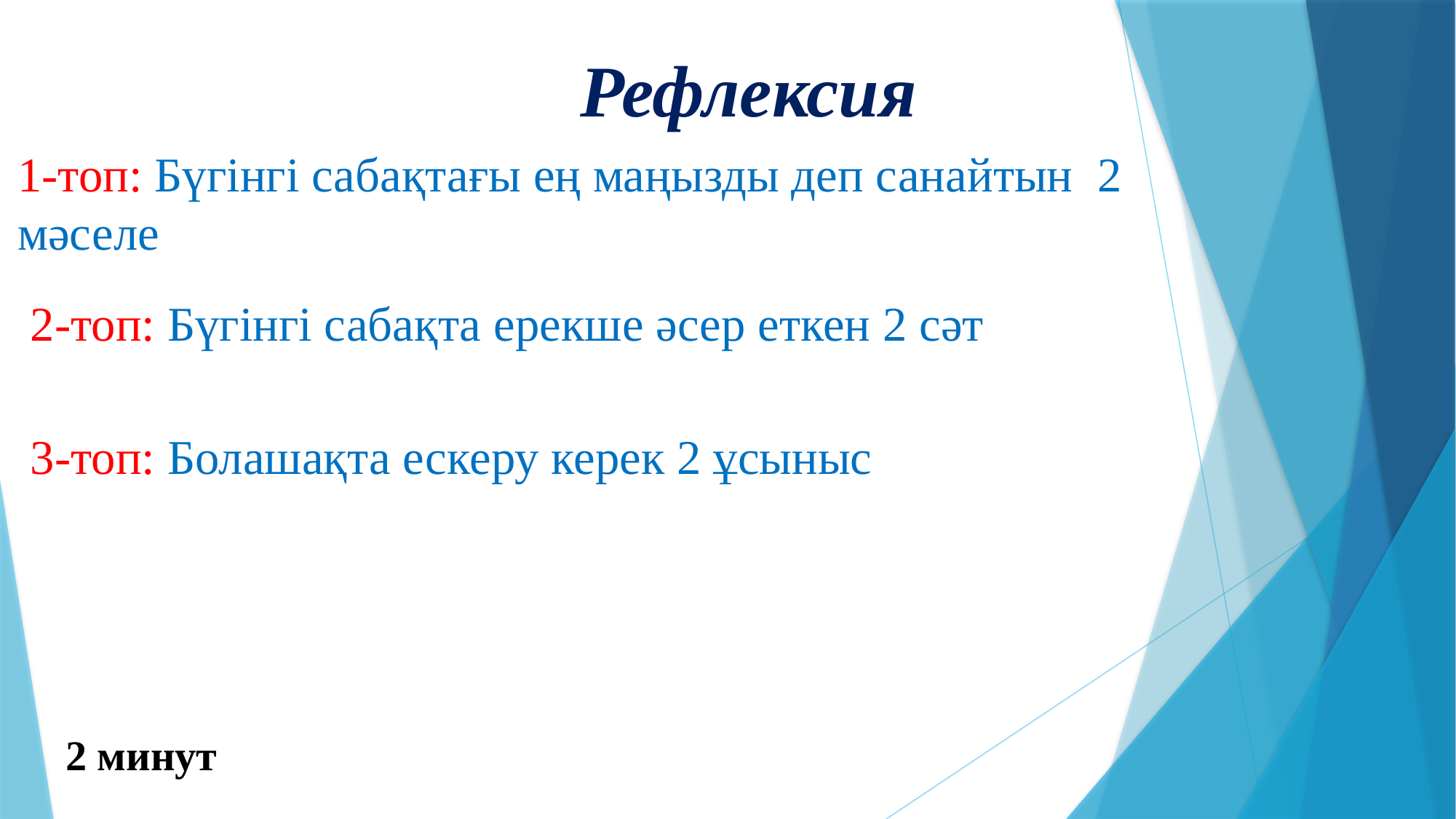

Рефлексия
1-топ: Бүгінгі сабақтағы ең маңызды деп санайтын  2 мәселе
2-топ: Бүгінгі сабақта ерекше әсер еткен 2 сәт
3-топ: Болашақта ескеру керек 2 ұсыныс
2 минут